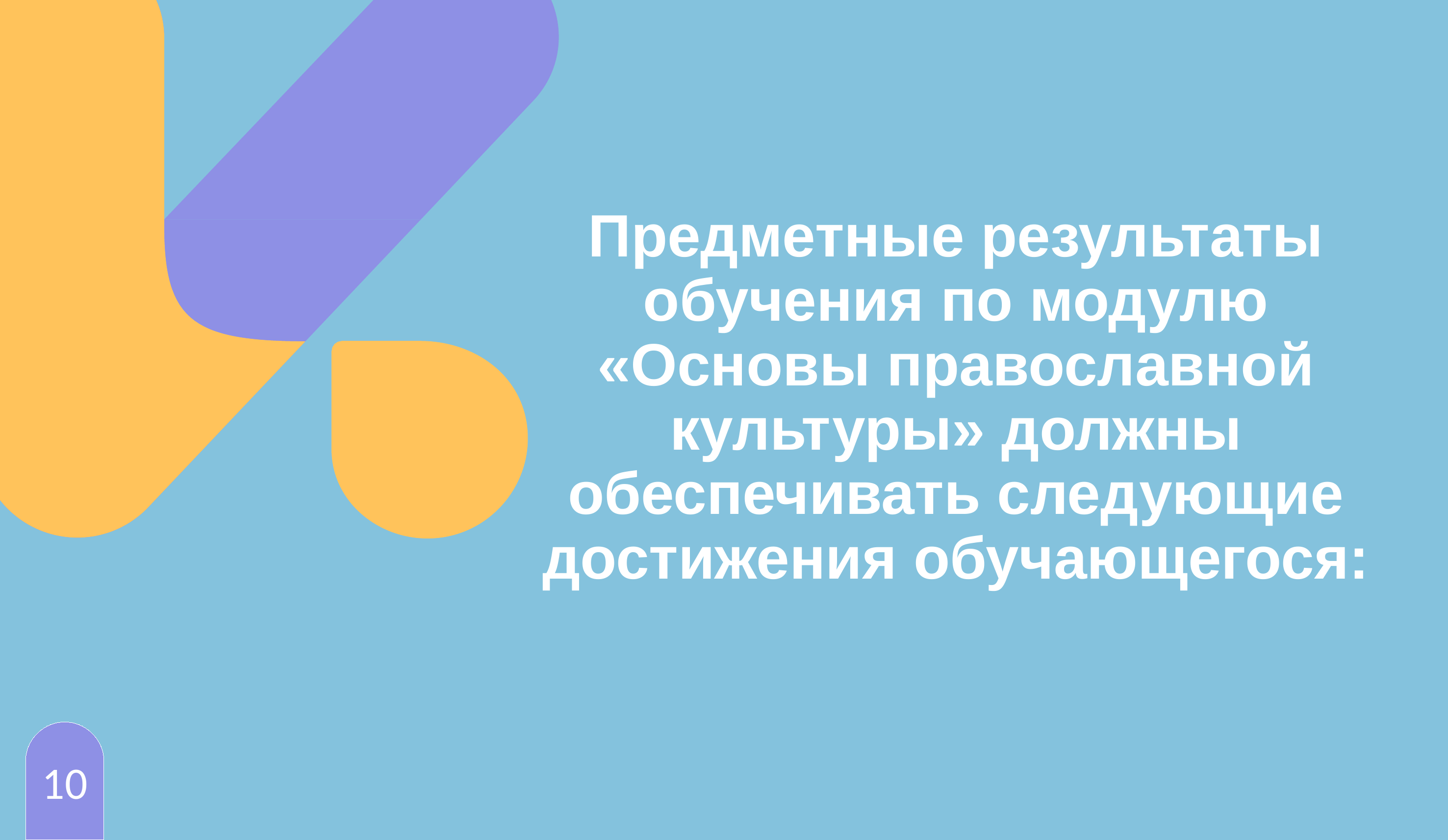

# Предметные результаты обучения по модулю «Основы православной культуры» должны обеспечивать следующие достижения обучающегося:
10